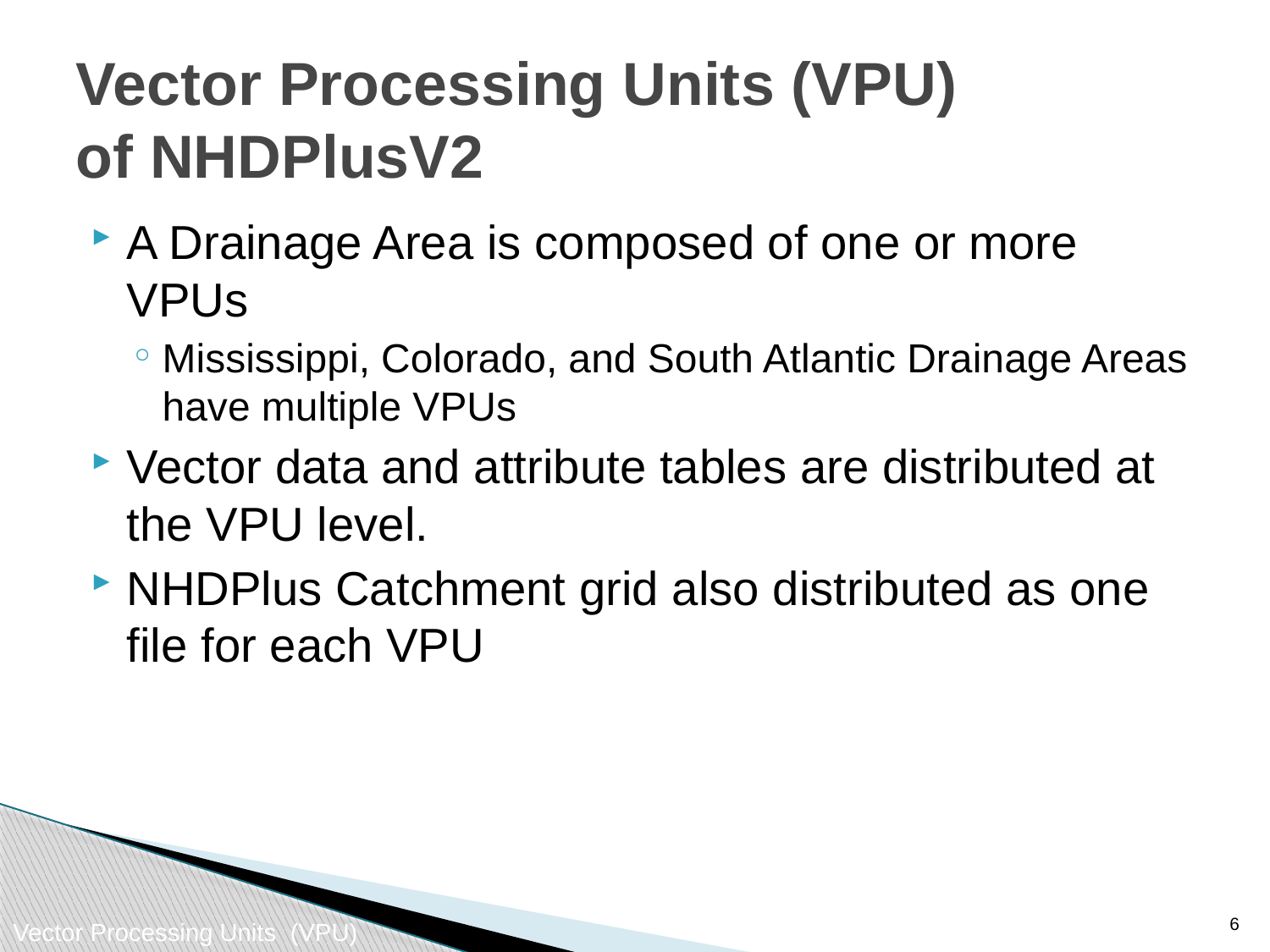

# Vector Processing Units (VPU) of NHDPlusV2
A Drainage Area is composed of one or more VPUs
Mississippi, Colorado, and South Atlantic Drainage Areas have multiple VPUs
Vector data and attribute tables are distributed at the VPU level.
NHDPlus Catchment grid also distributed as one file for each VPU

6
Vector Processing Units  (VPU)